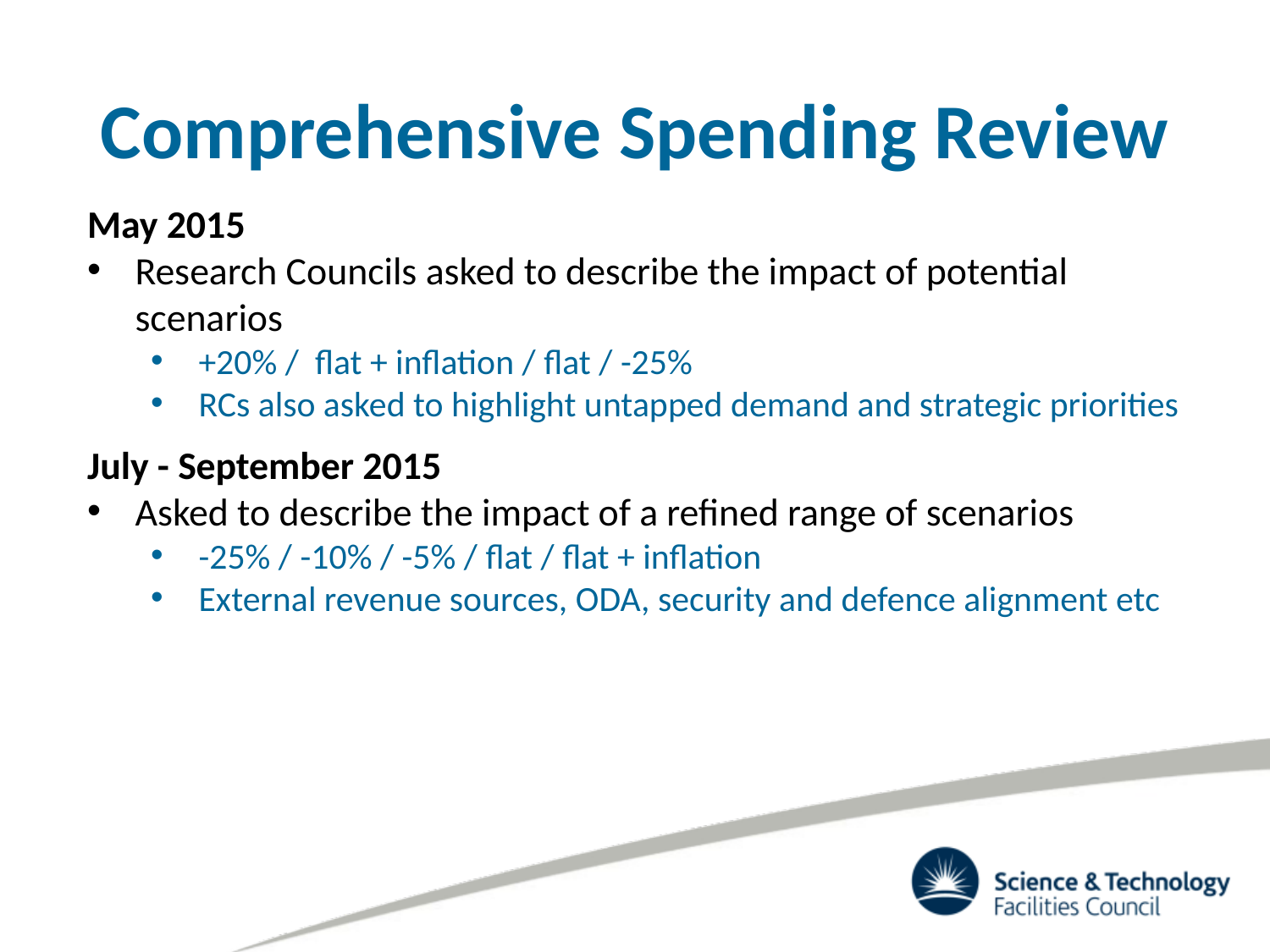

Comprehensive Spending Review
May 2015
Research Councils asked to describe the impact of potential scenarios
+20% /  flat + inflation / flat / -25%
RCs also asked to highlight untapped demand and strategic priorities

July - September 2015
Asked to describe the impact of a refined range of scenarios
-25% / -10% / -5% / flat / flat + inflation
External revenue sources, ODA, security and defence alignment etc